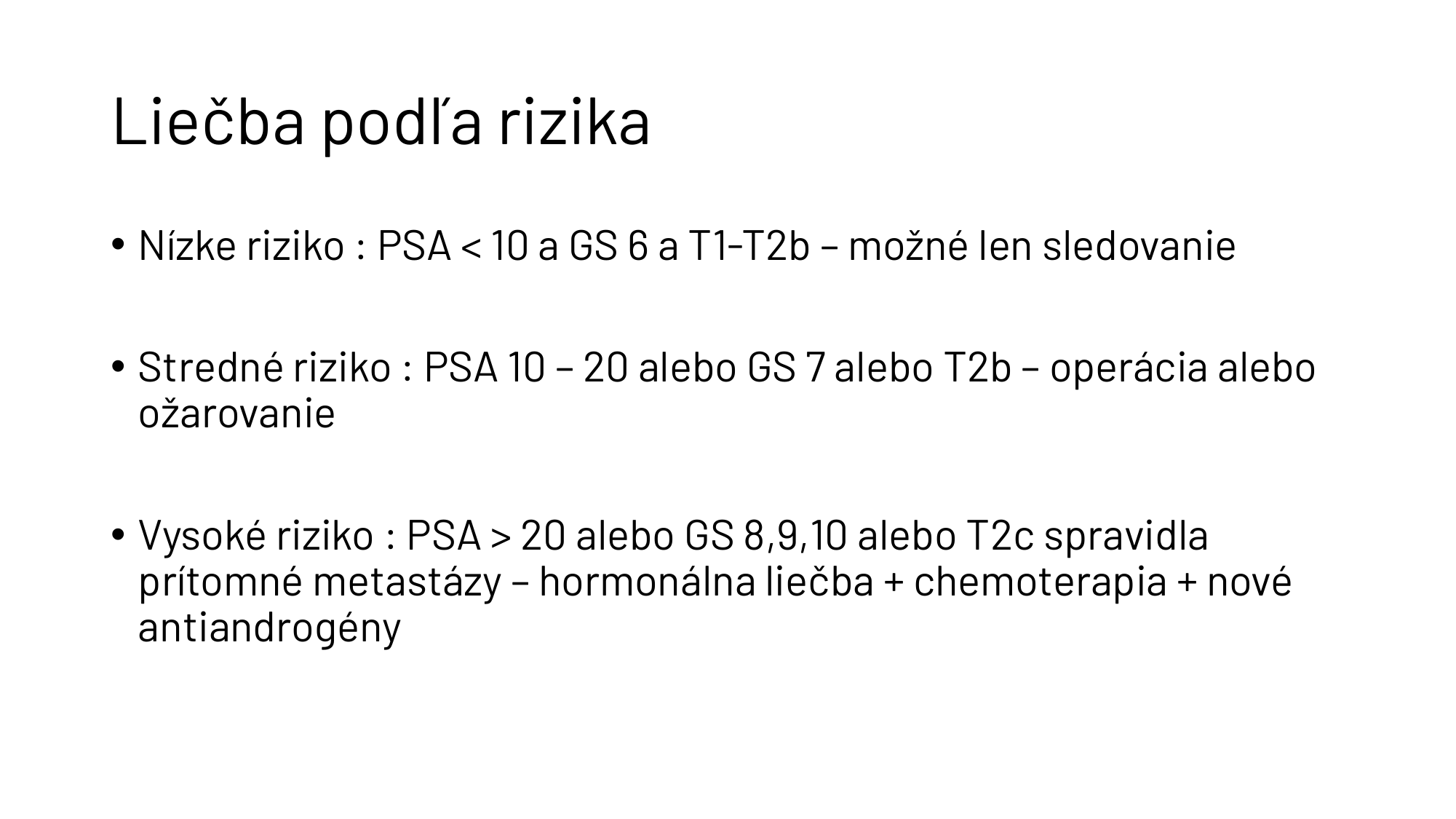

# Liečba podľa rizika
Nízke riziko : PSA < 10 a GS 6 a T1-T2b – možné len sledovanie

Stredné riziko : PSA 10 – 20 alebo GS 7 alebo T2b – operácia alebo ožarovanie

Vysoké riziko : PSA > 20 alebo GS 8,9,10 alebo T2c spravidla prítomné metastázy – hormonálna liečba + chemoterapia + nové antiandrogény